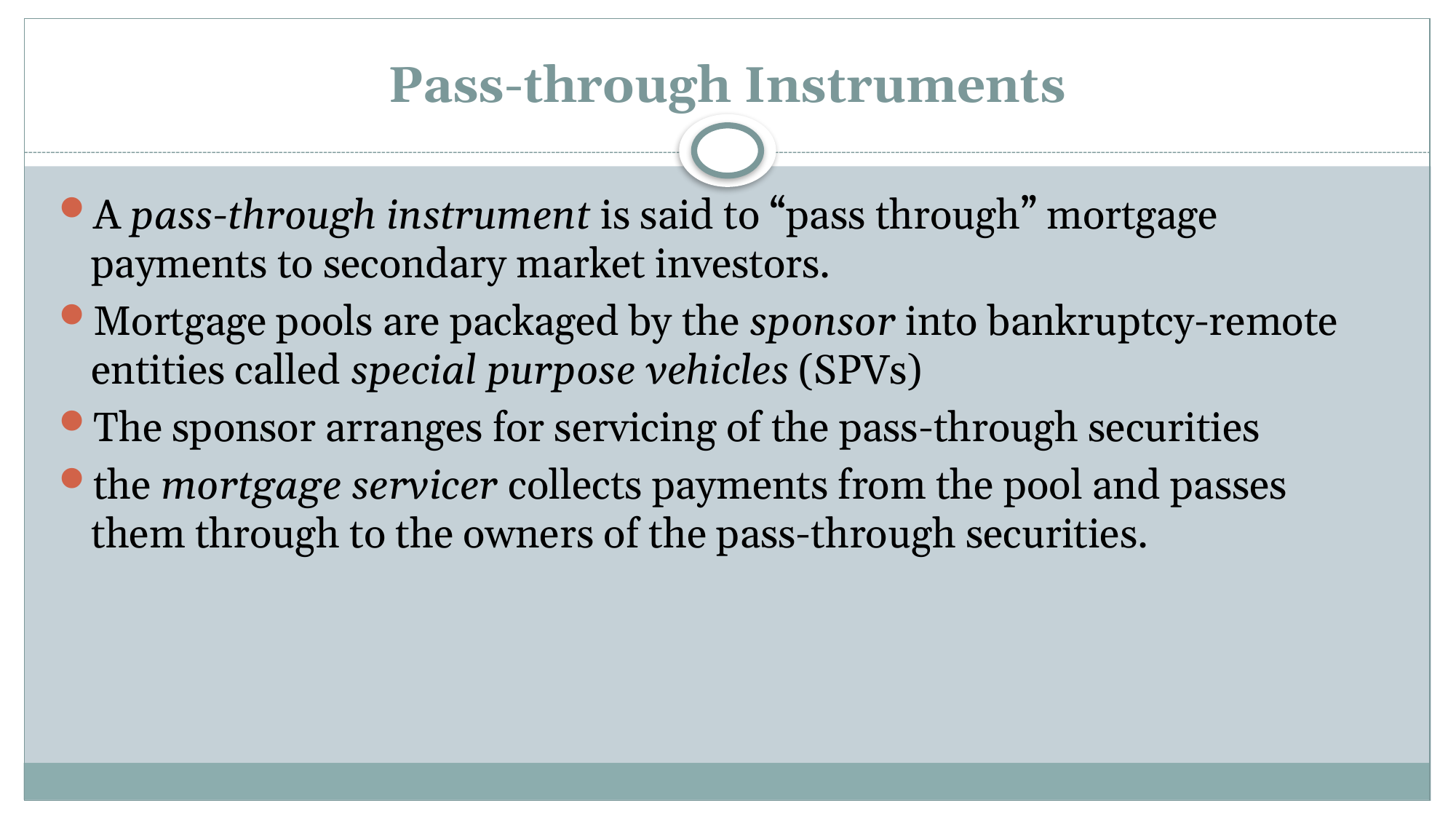

# Pass-through Instruments
A pass-through instrument is said to “pass through” mortgage payments to secondary market investors.
Mortgage pools are packaged by the sponsor into bankruptcy-remote entities called special purpose vehicles (SPVs)
The sponsor arranges for servicing of the pass-through securities
the mortgage servicer collects payments from the pool and passes them through to the owners of the pass-through securities.